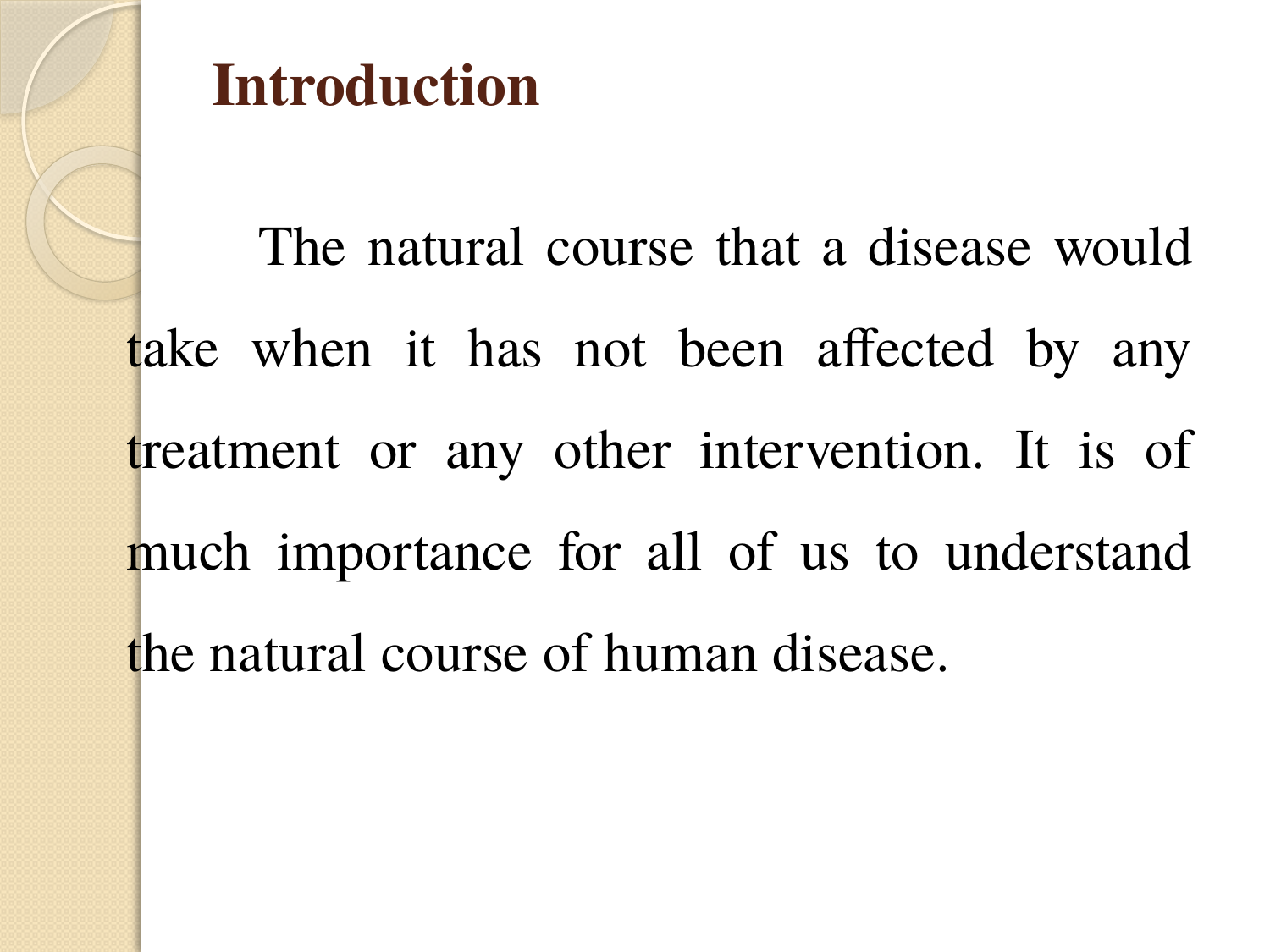

# Introduction
        The natural course that a disease would take when it has not been affected by any treatment or any other intervention. It is of much importance for all of us to understand the natural course of human disease.